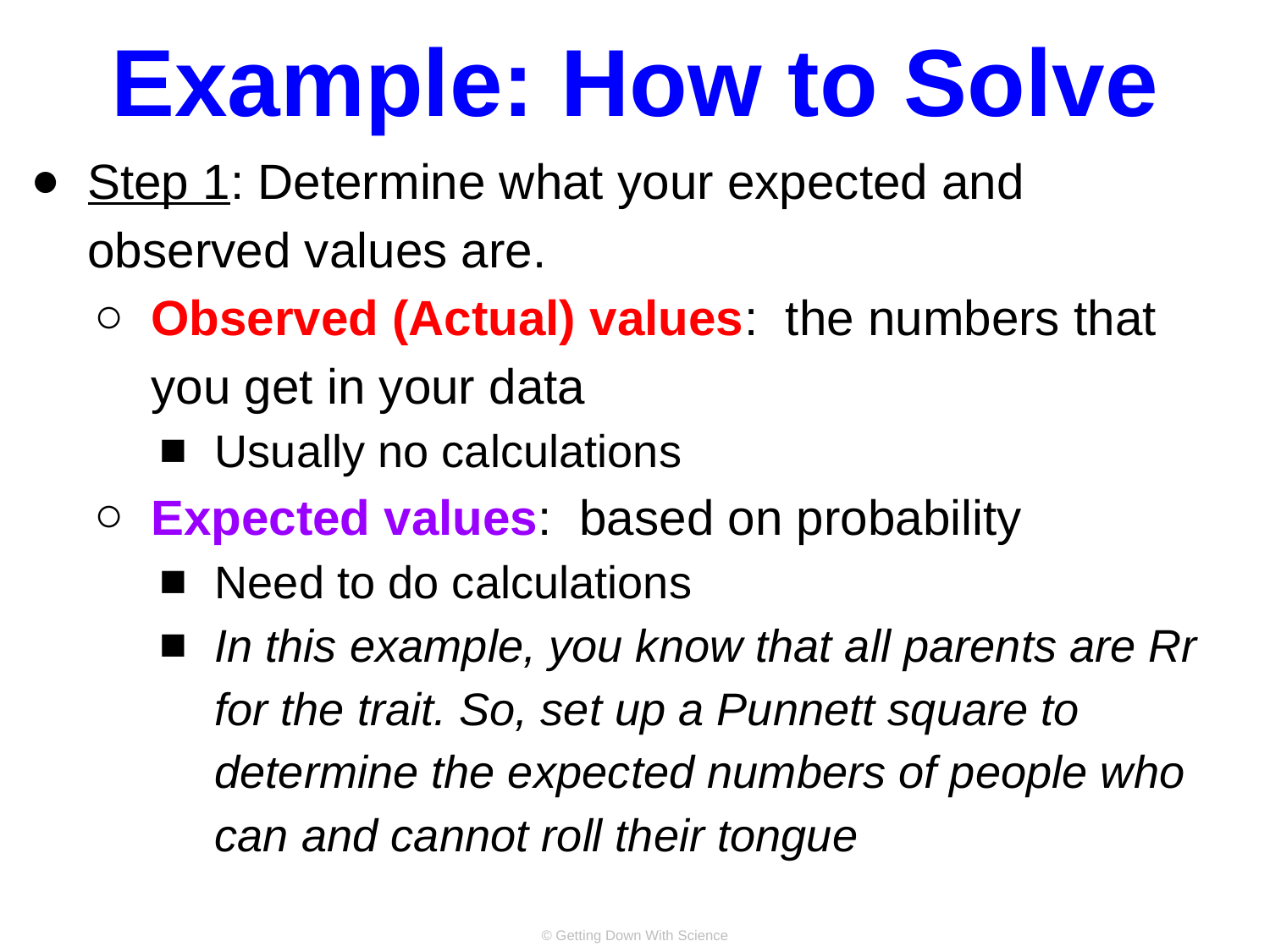

# Example: How to Solve
Step 1: Determine what your expected and observed values are.
Observed (Actual) values:  the numbers that you get in your data
Usually no calculations
Expected values:  based on probability
Need to do calculations
In this example, you know that all parents are Rr for the trait. So, set up a Punnett square to determine the expected numbers of people who can and cannot roll their tongue